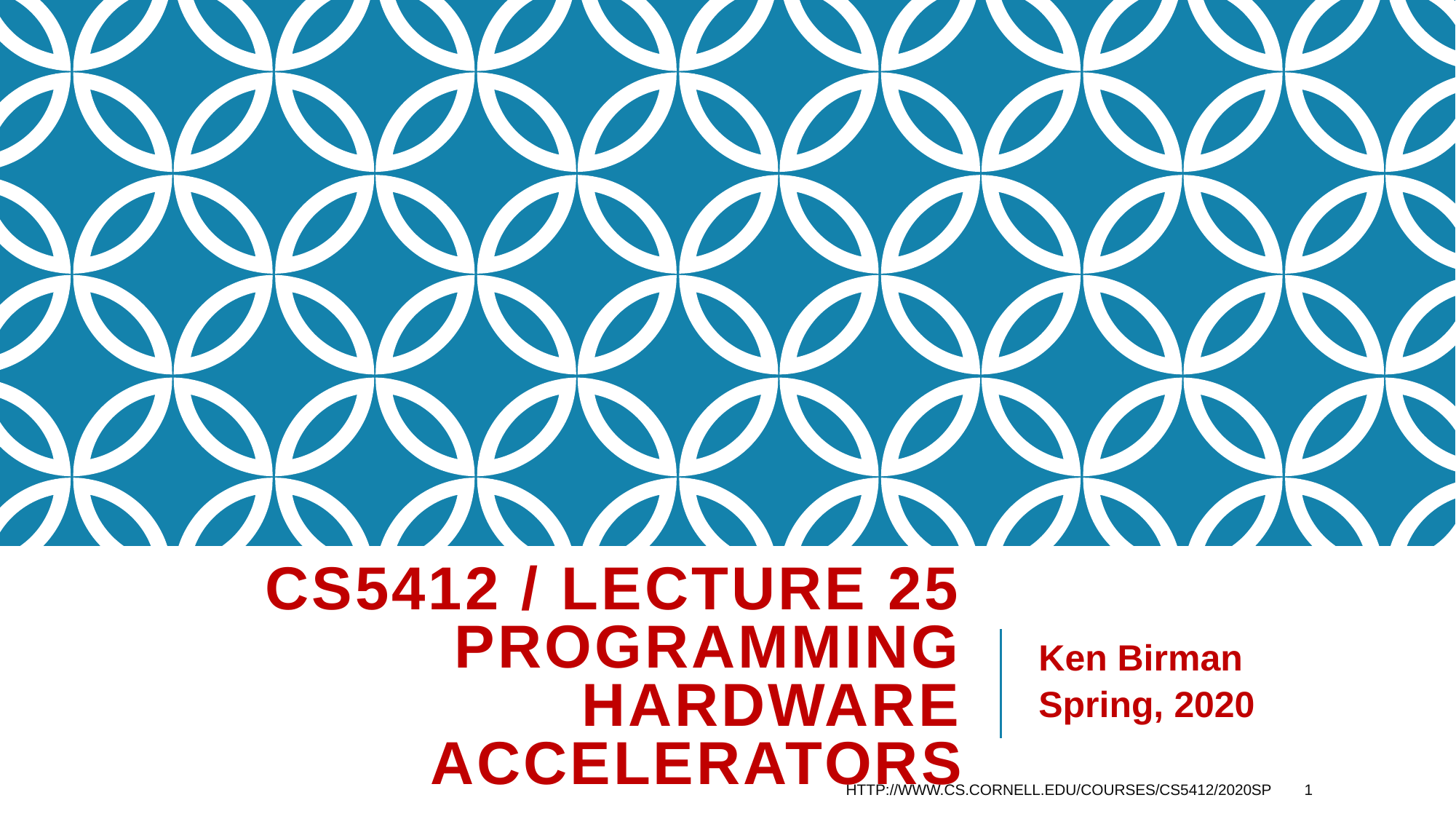

# CS5412 / Lecture 25 Programming Hardware Accelerators
Ken Birman
Spring, 2020
http://www.cs.cornell.edu/courses/cs5412/2020sp
1